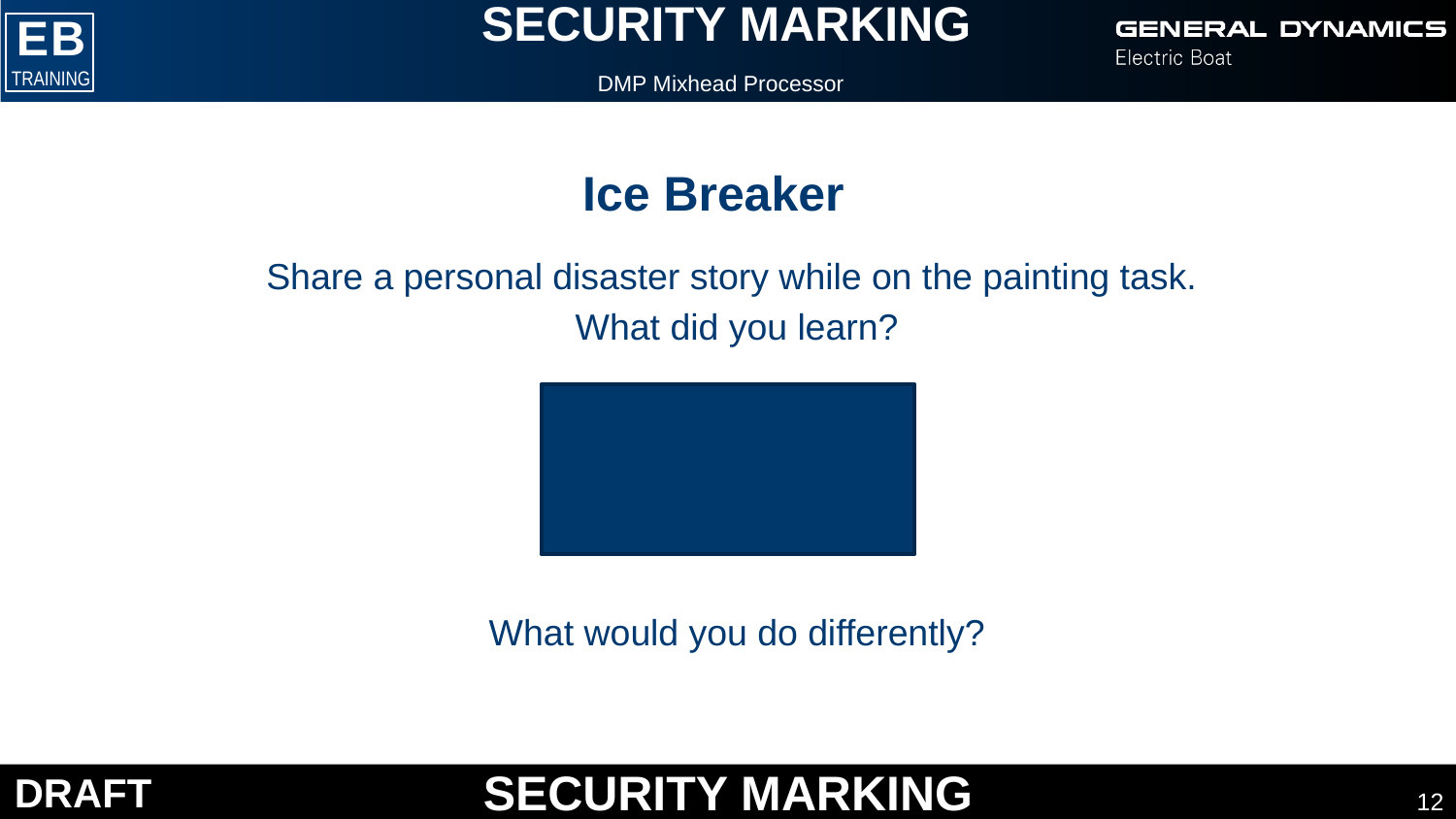

DMP Mixhead Processor
Ice Breaker

Share a personal disaster story while on the painting task.
What did you learn?

What would you do differently?
12